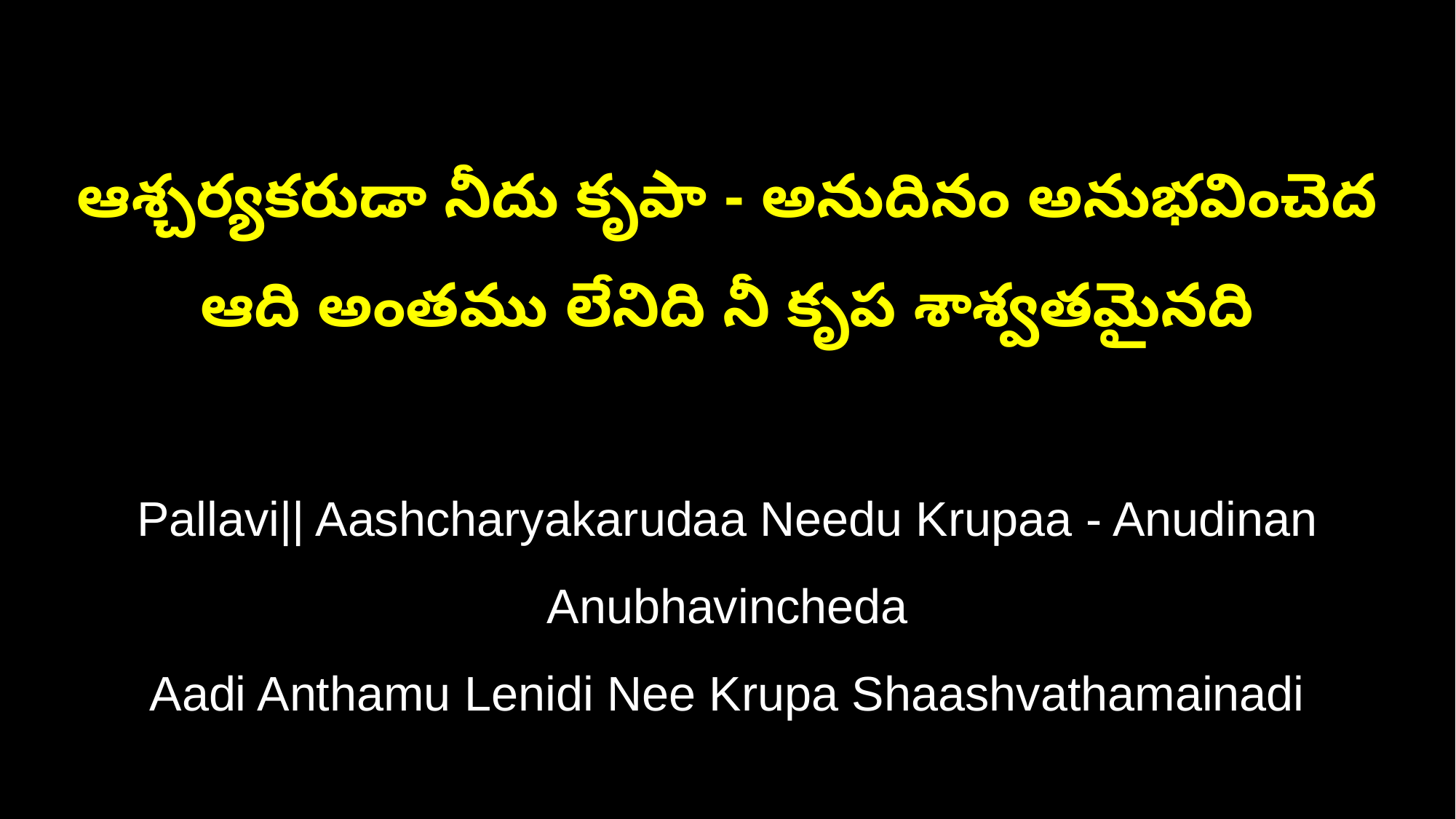

ఆశ్చర్యకరుడా నీదు కృపా - అనుదినం అనుభవించెద
ఆది అంతము లేనిది నీ కృప శాశ్వతమైనది
Pallavi|| Aashcharyakarudaa Needu Krupaa - Anudinan Anubhavincheda
Aadi Anthamu Lenidi Nee Krupa Shaashvathamainadi